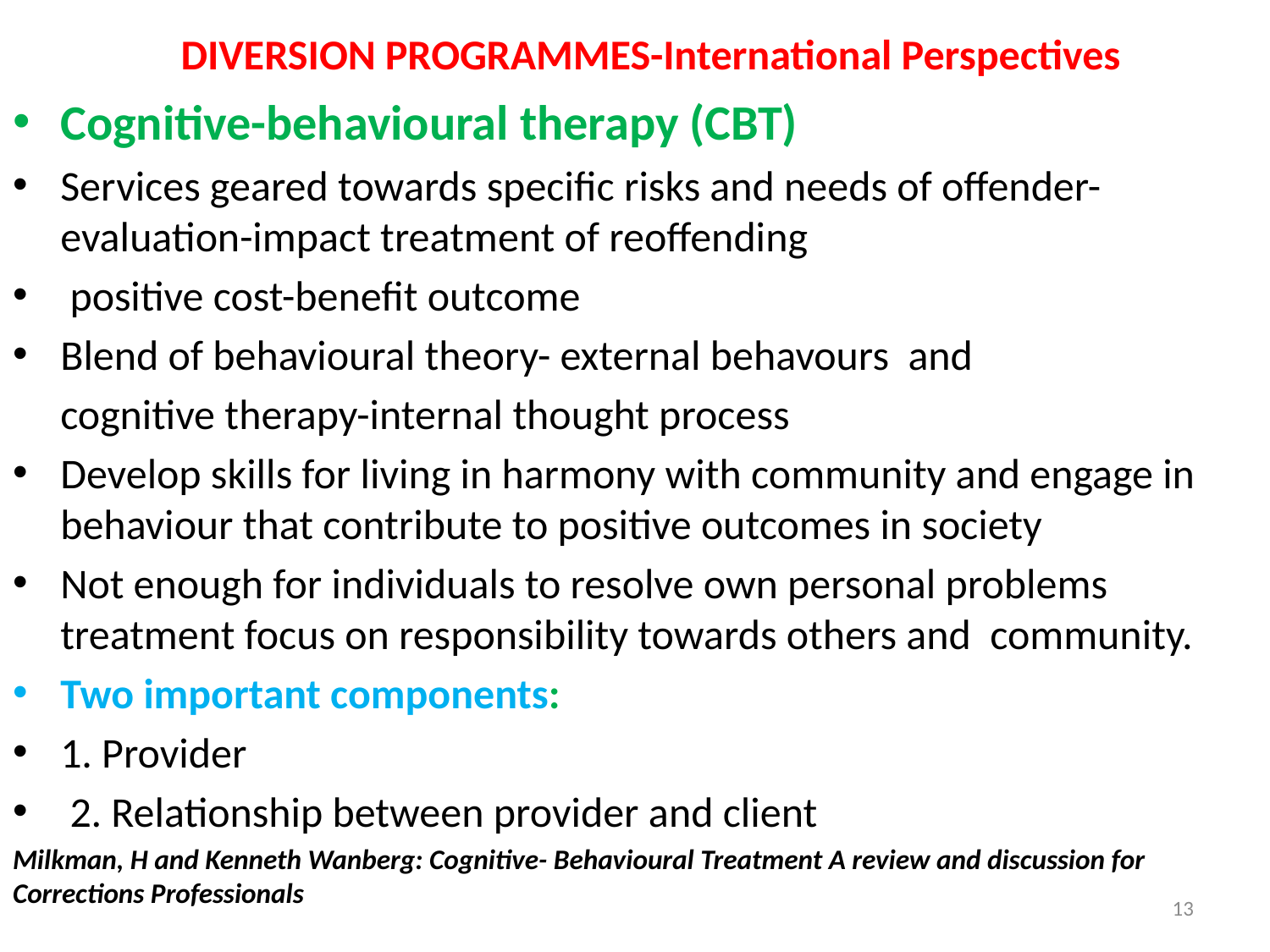

# DIVERSION PROGRAMMES-International Perspectives
Cognitive-behavioural therapy (CBT)
Services geared towards specific risks and needs of offender-evaluation-impact treatment of reoffending
 positive cost-benefit outcome
Blend of behavioural theory- external behavours  and
     cognitive therapy-internal thought process
Develop skills for living in harmony with community and engage in behaviour that contribute to positive outcomes in society
Not enough for individuals to resolve own personal problems treatment focus on responsibility towards others and  community.
Two important components:
1. Provider
 2. Relationship between provider and client
Milkman, H and Kenneth Wanberg: Cognitive- Behavioural Treatment A review and discussion for Corrections Professionals

13